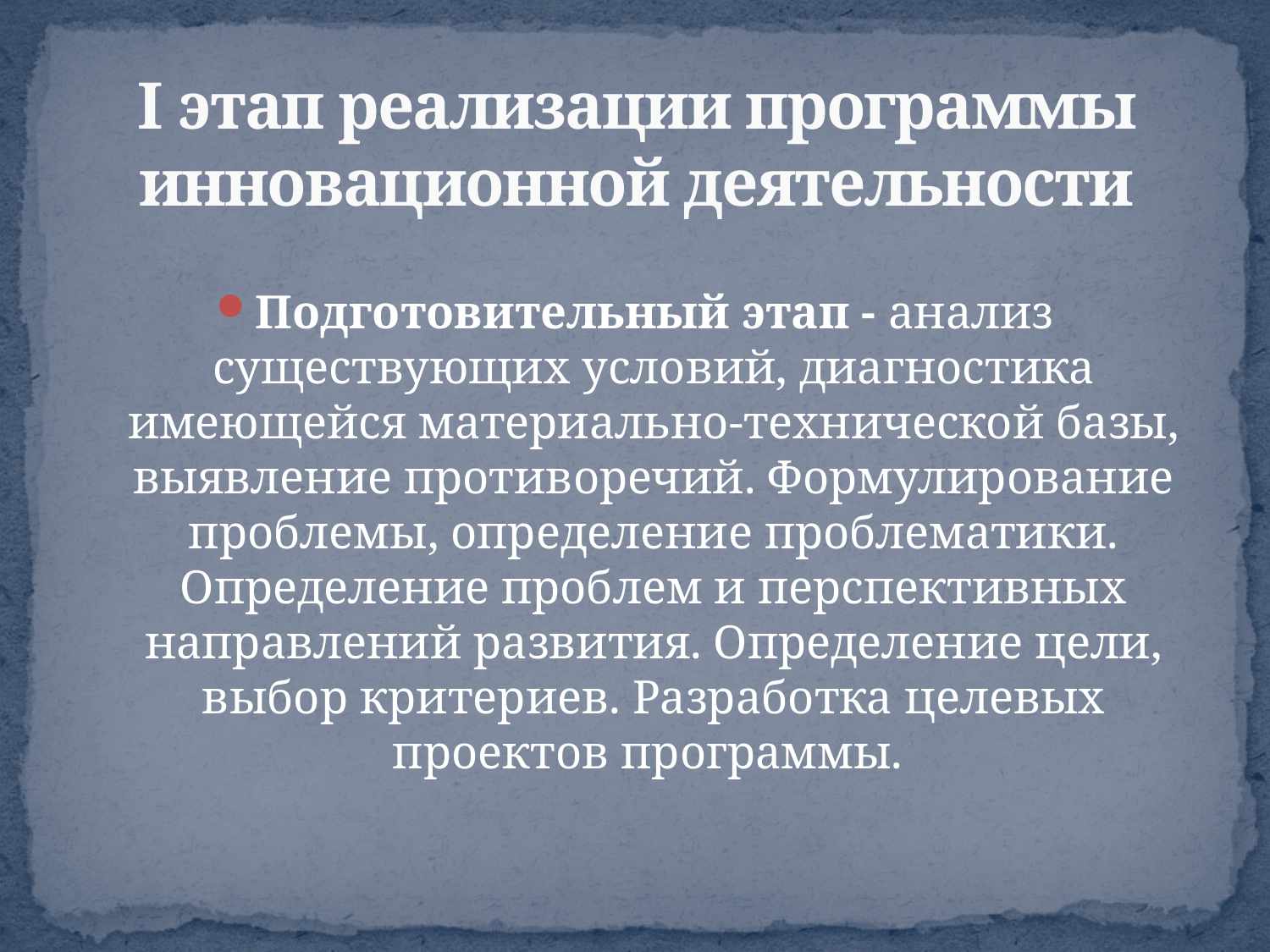

# I этап реализации программы инновационной деятельности

Подготовительный этап - анализ существующих условий, диагностика имеющейся материально-технической базы, выявление противоречий. Формулирование проблемы, определение проблематики. Определение проблем и перспективных направлений развития. Определение цели, выбор критериев. Разработка целевых проектов программы.